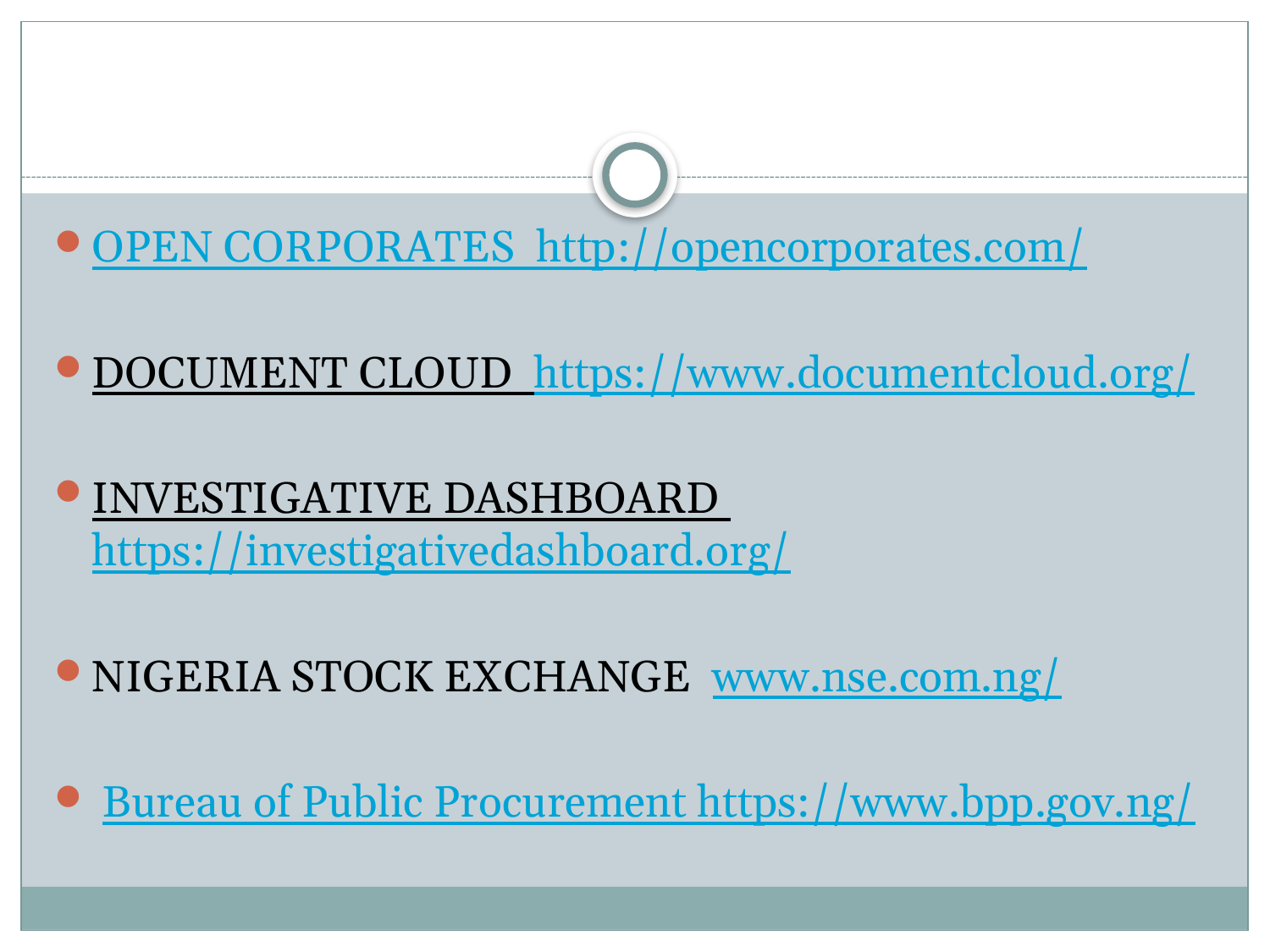

#
OPEN CORPORATES  http://opencorporates.com/

DOCUMENT CLOUD  https://www.documentcloud.org/

INVESTIGATIVE DASHBOARD https://investigativedashboard.org/

NIGERIA STOCK EXCHANGE  www.nse.com.ng/

 Bureau of Public Procurement https://www.bpp.gov.ng/